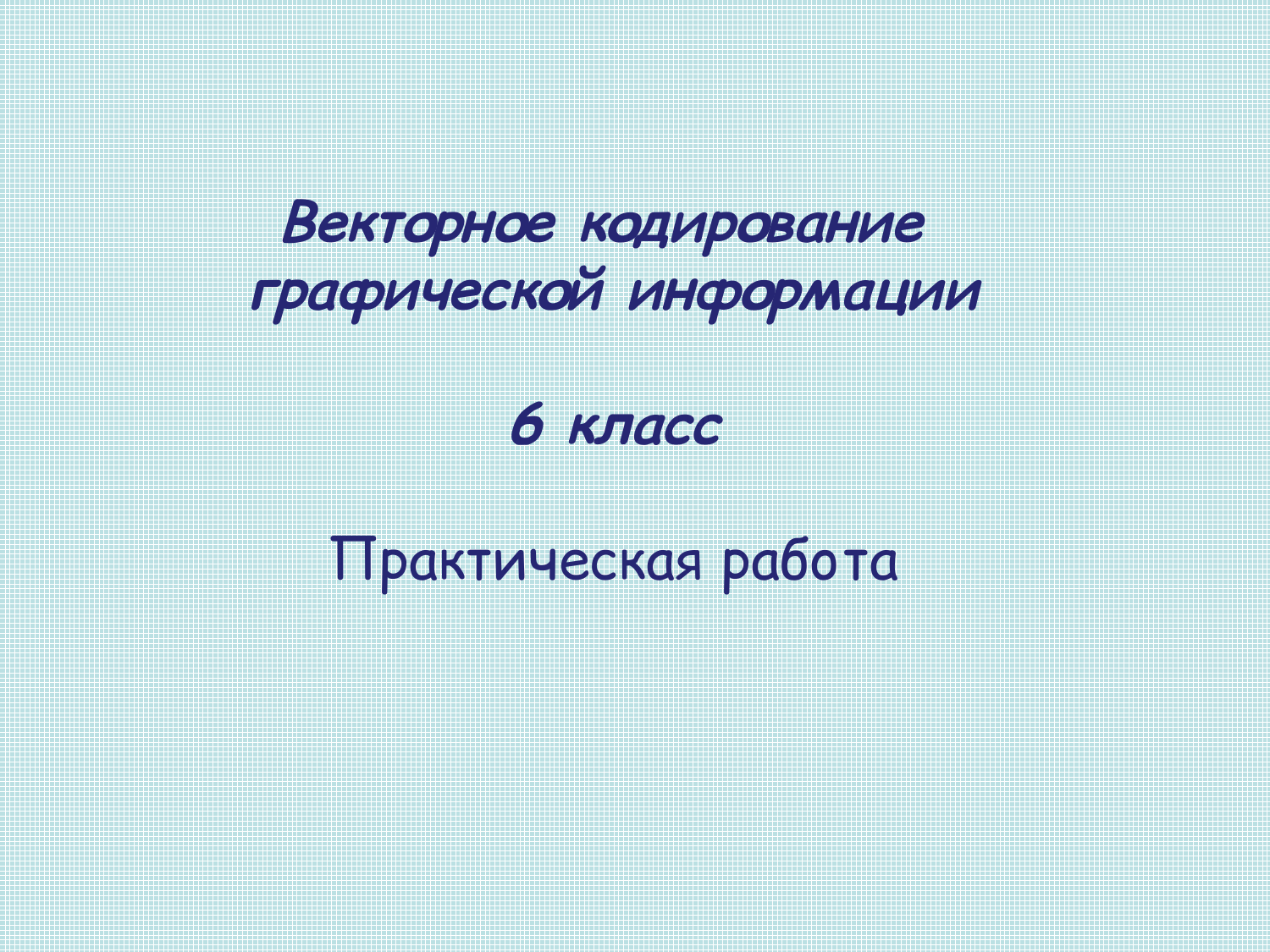

Векторное кодирование
графической информации

6 класс

Практическая работа